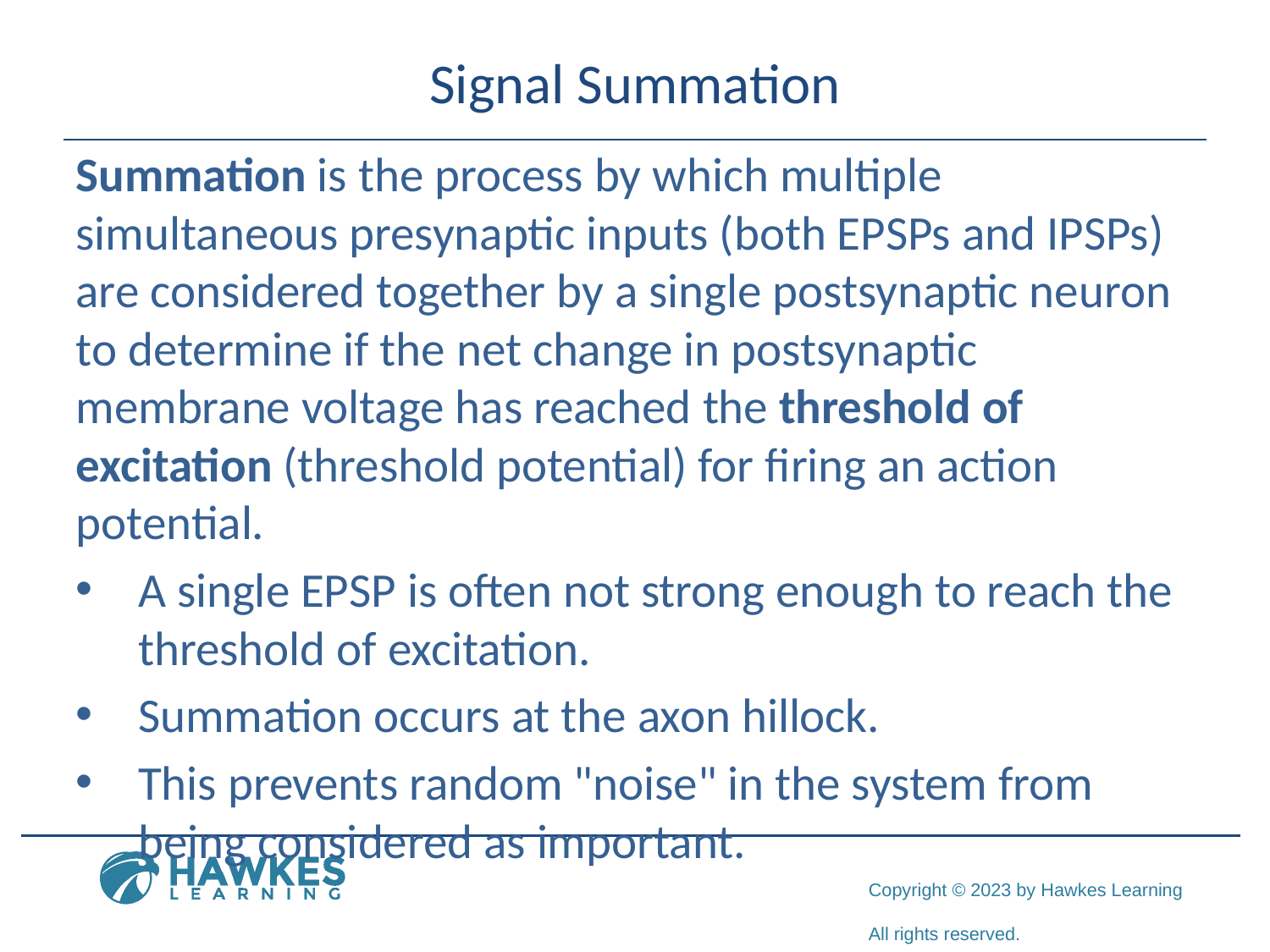

# Signal Summation
Summation is the process by which multiple simultaneous presynaptic inputs (both EPSPs and IPSPs) are considered together by a single postsynaptic neuron to determine if the net change in postsynaptic membrane voltage has reached the threshold of excitation (threshold potential) for firing an action potential.
A single EPSP is often not strong enough to reach the threshold of excitation.
Summation occurs at the axon hillock.
This prevents random "noise" in the system from being considered as important.